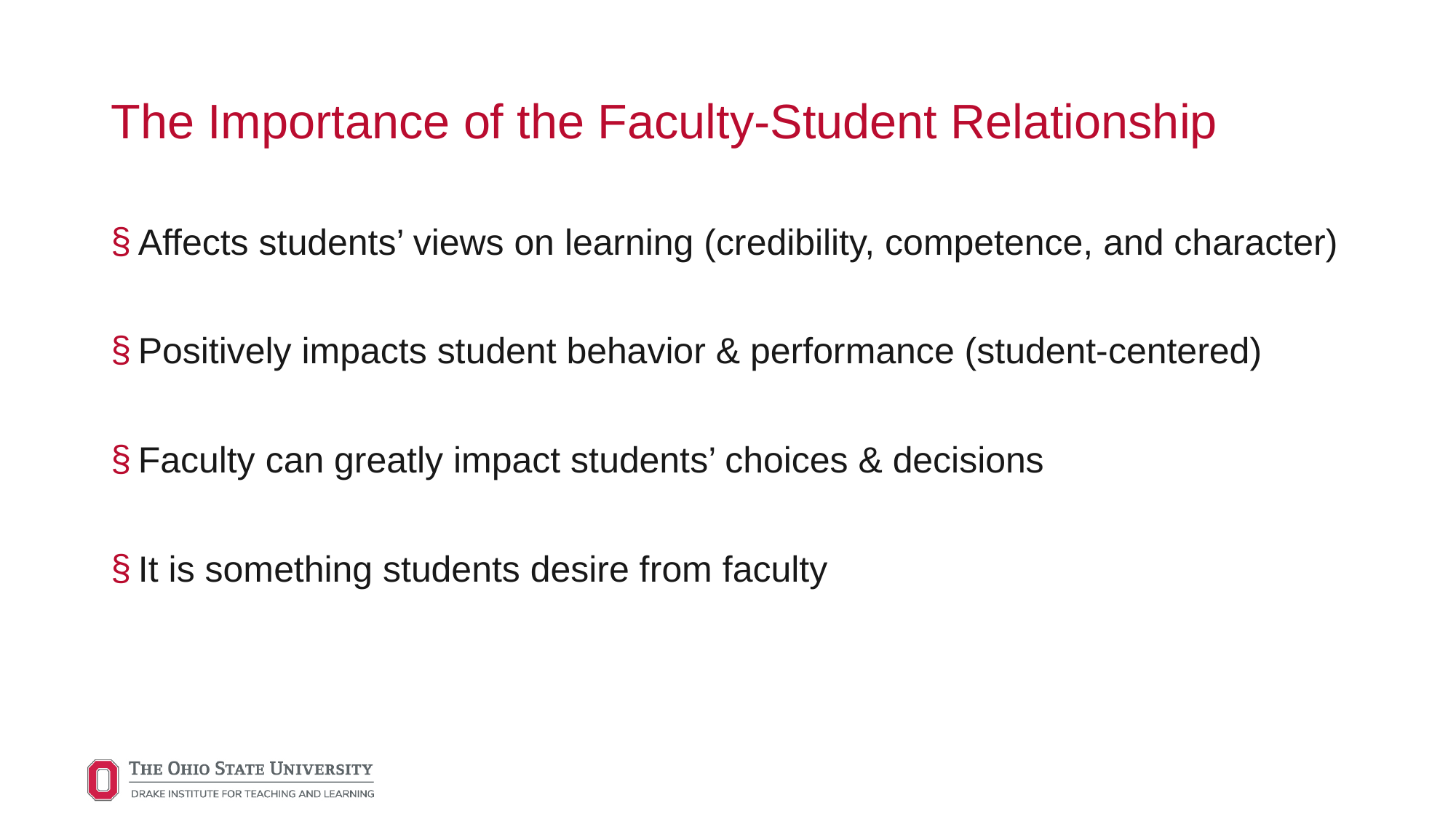

# The Importance of the Faculty-Student Relationship
Affects students’ views on learning (credibility, competence, and character)

Positively impacts student behavior & performance (student-centered)

Faculty can greatly impact students’ choices & decisions

It is something students desire from faculty